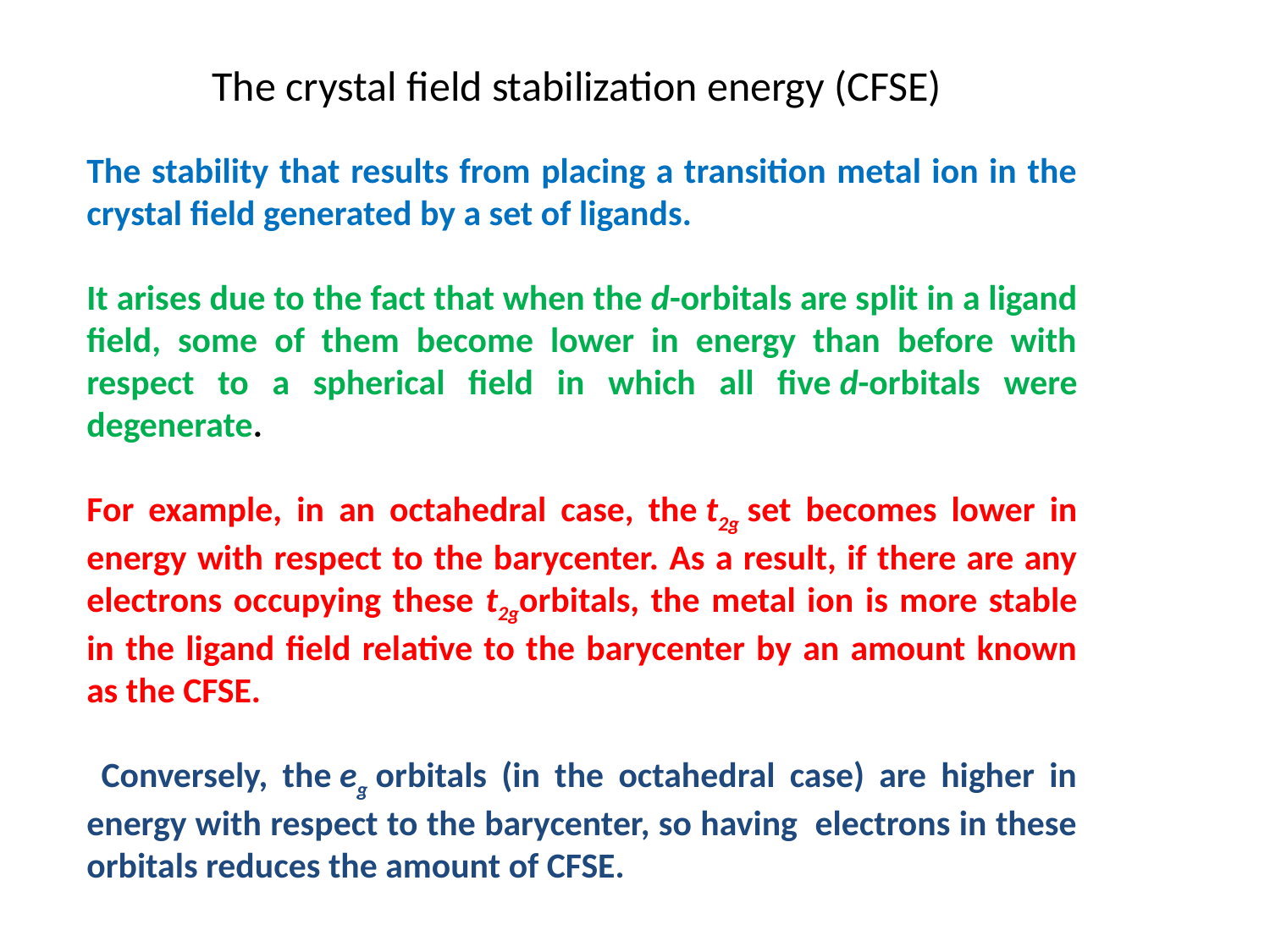

The crystal field stabilization energy (CFSE)

The stability that results from placing a transition metal ion in the crystal field generated by a set of ligands.

It arises due to the fact that when the d-orbitals are split in a ligand field, some of them become lower in energy than before with respect to a spherical field in which all five d-orbitals were degenerate.

For example, in an octahedral case, the t2g set becomes lower in energy with respect to the barycenter. As a result, if there are any electrons occupying these t2gorbitals, the metal ion is more stable in the ligand field relative to the barycenter by an amount known as the CFSE.

 Conversely, the eg orbitals (in the octahedral case) are higher in energy with respect to the barycenter, so having  electrons in these orbitals reduces the amount of CFSE.